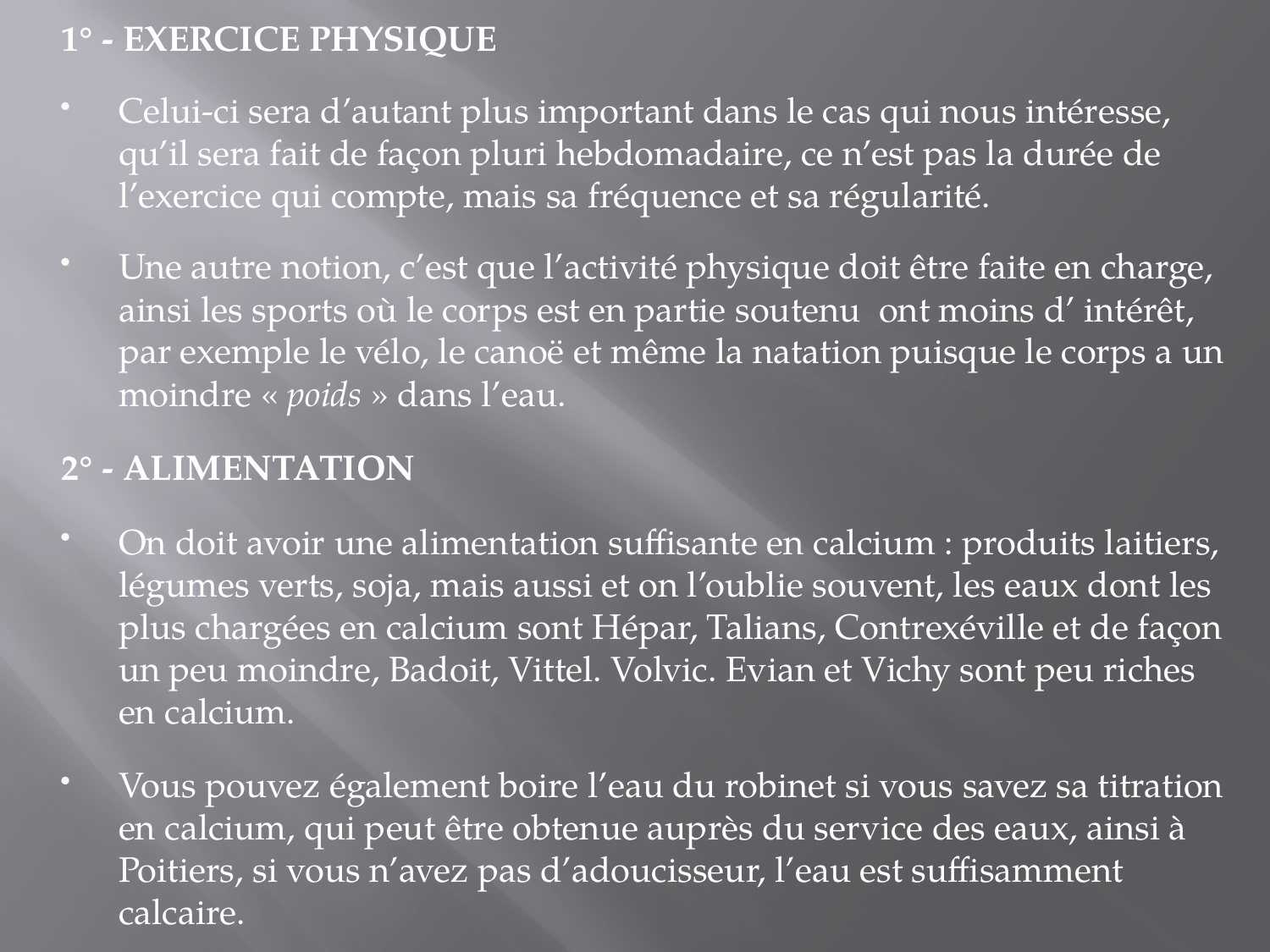

1° - EXERCICE PHYSIQUE

Celui-ci sera d’autant plus important dans le cas qui nous intéresse, qu’il sera fait de façon pluri hebdomadaire, ce n’est pas la durée de l’exercice qui compte, mais sa fréquence et sa régularité.

Une autre notion, c’est que l’activité physique doit être faite en charge, ainsi les sports où le corps est en partie soutenu  ont moins d’ intérêt, par exemple le vélo, le canoë et même la natation puisque le corps a un moindre « poids » dans l’eau.

2° - ALIMENTATION

On doit avoir une alimentation suffisante en calcium : produits laitiers, légumes verts, soja, mais aussi et on l’oublie souvent, les eaux dont les plus chargées en calcium sont Hépar, Talians, Contrexéville et de façon un peu moindre, Badoit, Vittel. Volvic. Evian et Vichy sont peu riches en calcium.

Vous pouvez également boire l’eau du robinet si vous savez sa titration en calcium, qui peut être obtenue auprès du service des eaux, ainsi à Poitiers, si vous n’avez pas d’adoucisseur, l’eau est suffisamment calcaire.